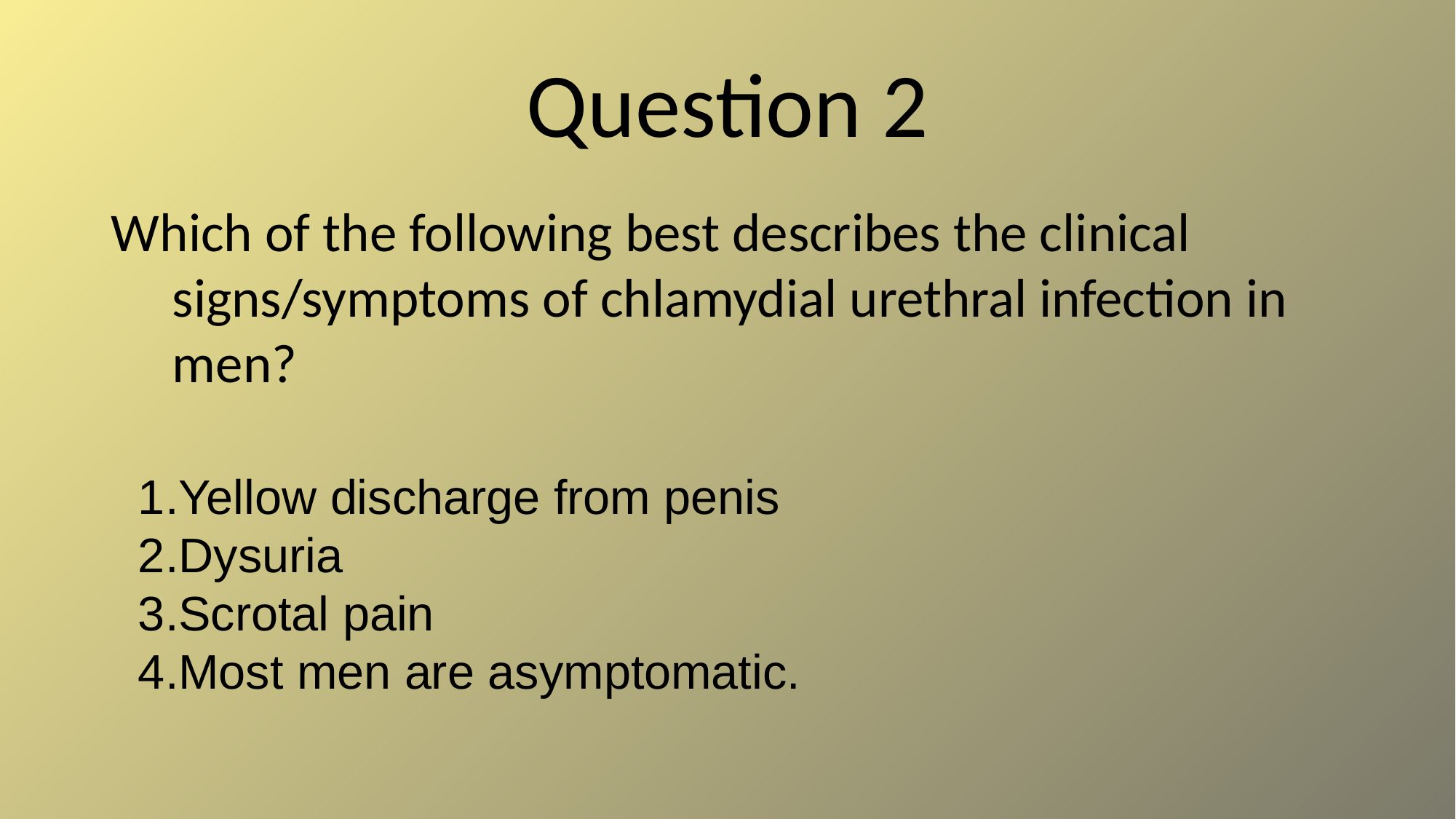

# Question 2
Which of the following best describes the clinical signs/symptoms of chlamydial urethral infection in men?

Yellow discharge from penis
Dysuria
Scrotal pain
Most men are asymptomatic.